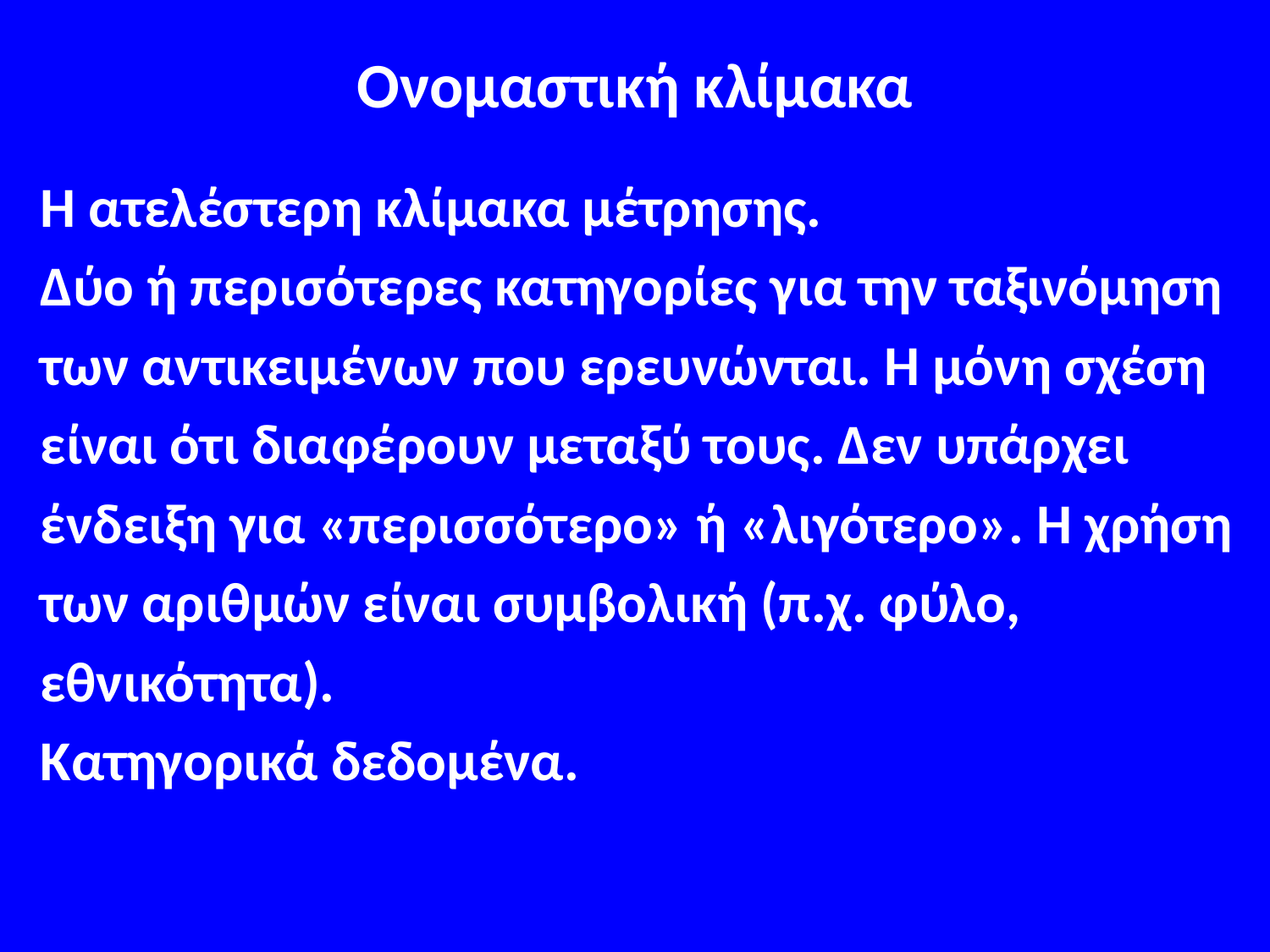

# Ονομαστική κλίμακα
Η ατελέστερη κλίμακα μέτρησης.
Δύο ή περισότερες κατηγορίες για την ταξινόμηση
των αντικειμένων που ερευνώνται. Η μόνη σχέση
είναι ότι διαφέρουν μεταξύ τους. Δεν υπάρχει
ένδειξη για «περισσότερο» ή «λιγότερο». Η χρήση
των αριθμών είναι συμβολική (π.χ. φύλο,
εθνικότητα).
Κατηγορικά δεδομένα.